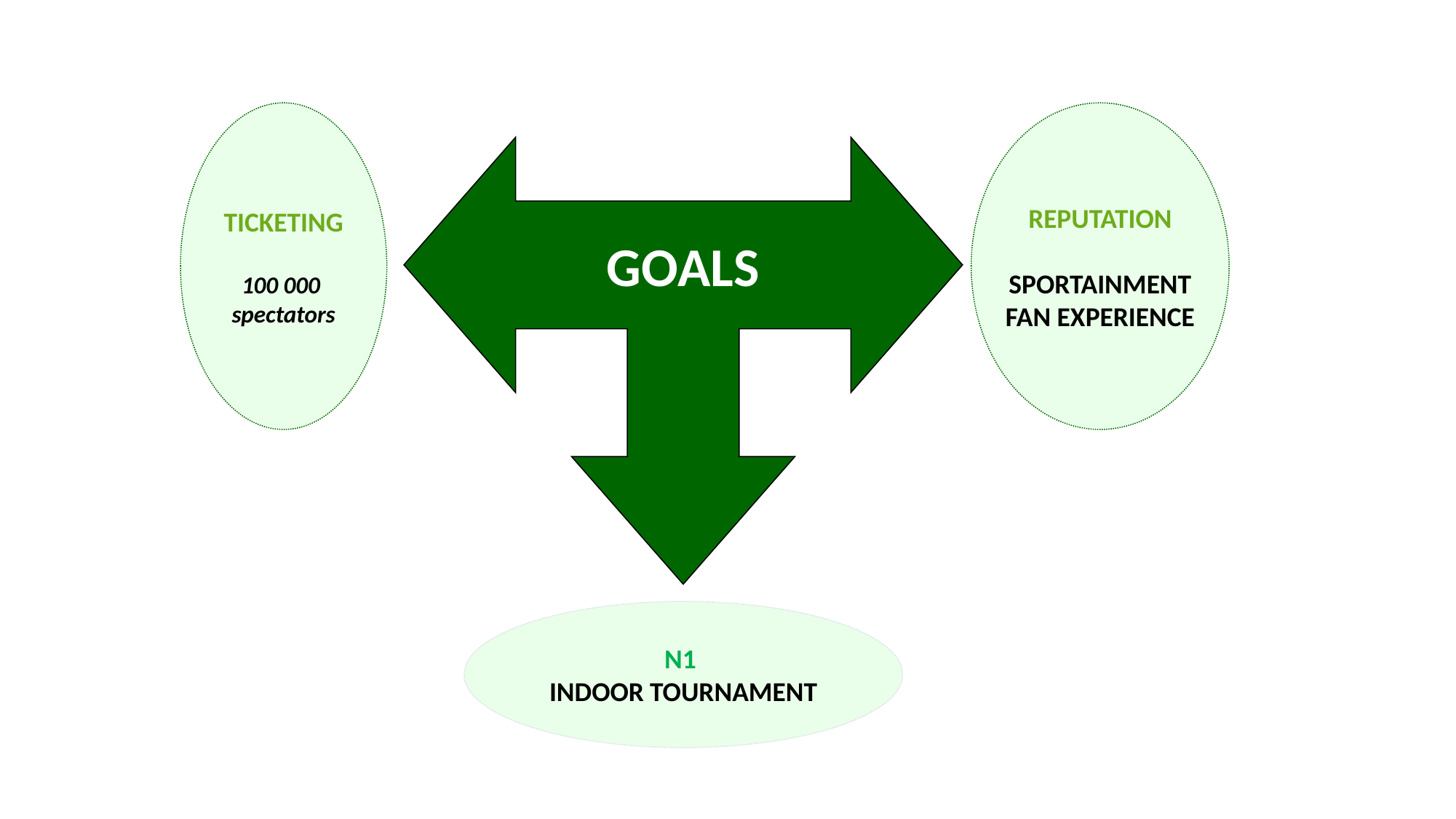

TICKETING

100 000
spectators
REPUTATION

SPORTAINMENT
FAN EXPERIENCE
GOALS
N1
INDOOR TOURNAMENT
33